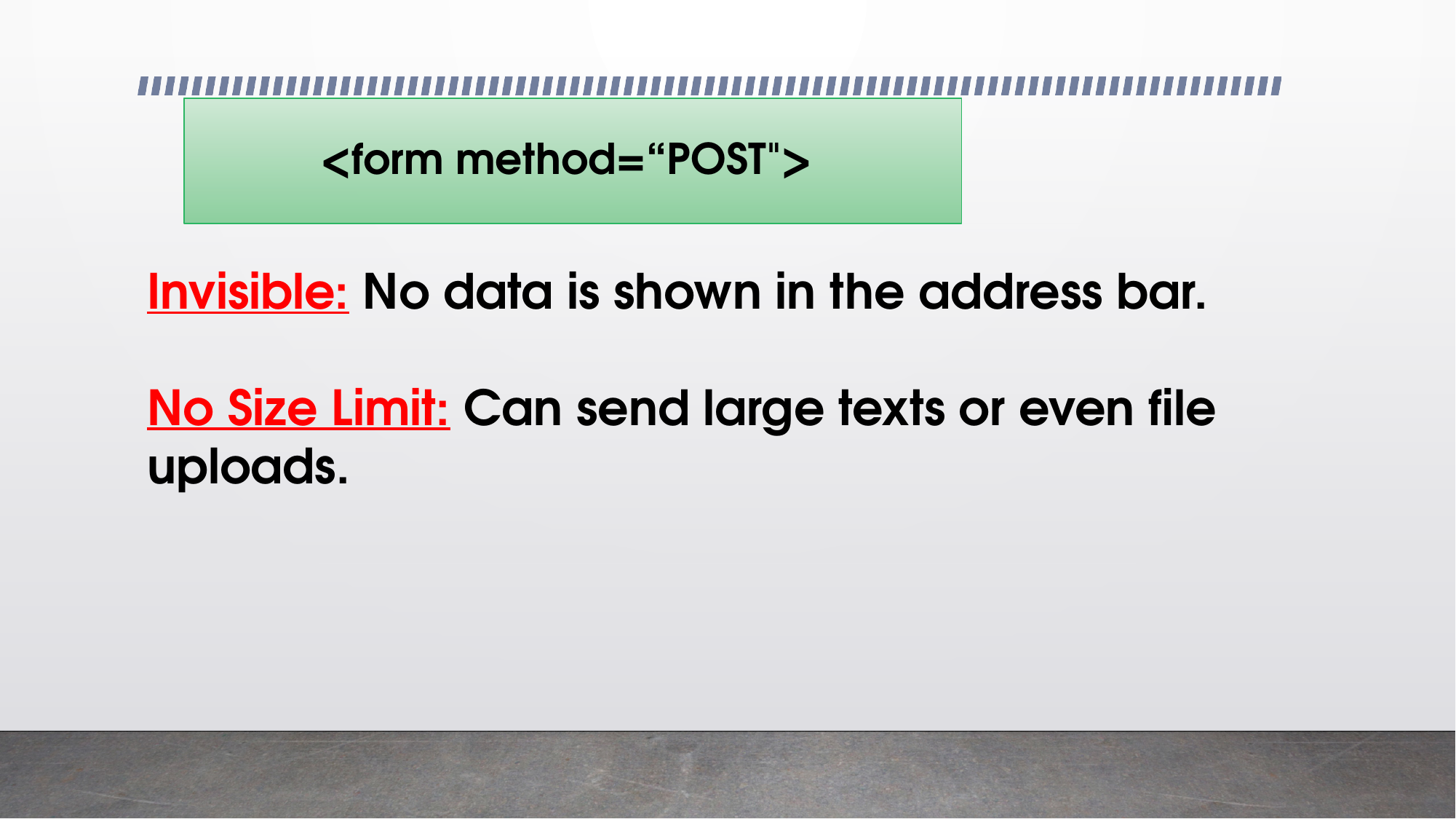

# <form method=“POST">

Invisible: No data is shown in the address bar.

No Size Limit: Can send large texts or even file uploads.